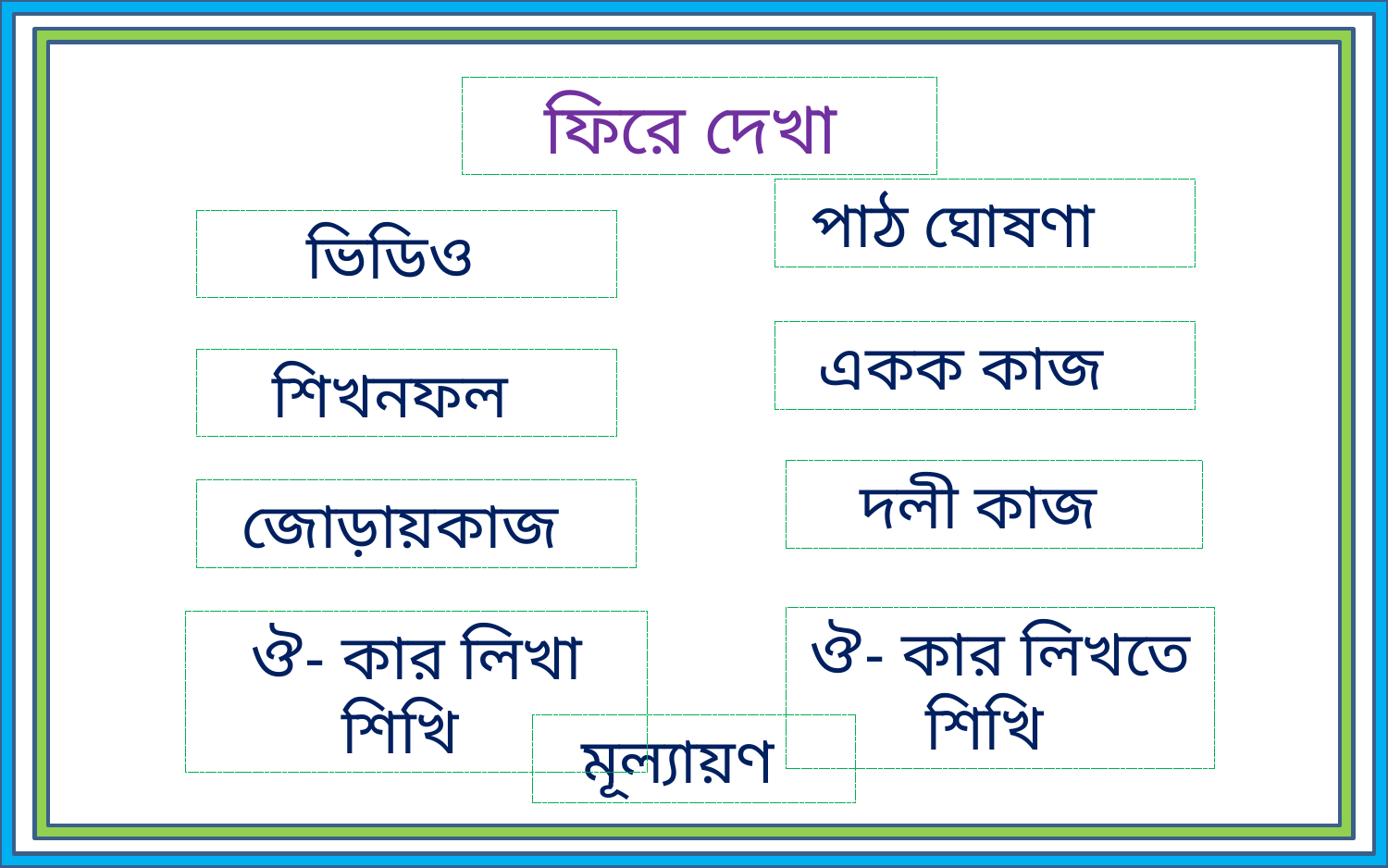

ফিরে দেখা
পাঠ ঘোষণা
ভিডিও
একক কাজ
শিখনফল
দলী কাজ
জোড়ায়কাজ
ঔ- কার লিখতে শিখি
ঔ- কার লিখা শিখি
মূল্যায়ণ